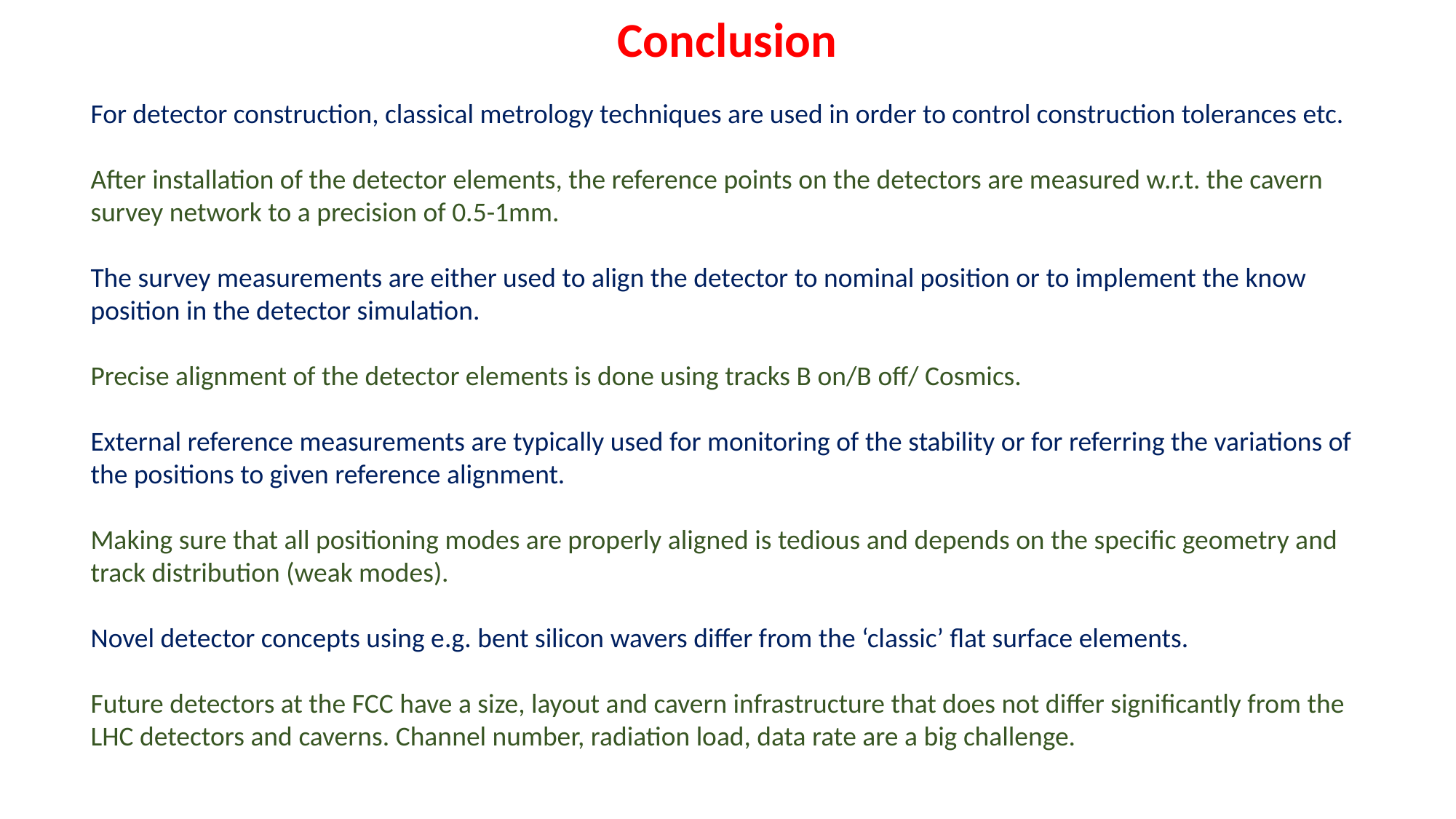

Conclusion
For detector construction, classical metrology techniques are used in order to control construction tolerances etc.

After installation of the detector elements, the reference points on the detectors are measured w.r.t. the cavern survey network to a precision of 0.5-1mm.

The survey measurements are either used to align the detector to nominal position or to implement the know position in the detector simulation.

Precise alignment of the detector elements is done using tracks B on/B off/ Cosmics.

External reference measurements are typically used for monitoring of the stability or for referring the variations of the positions to given reference alignment.

Making sure that all positioning modes are properly aligned is tedious and depends on the specific geometry and track distribution (weak modes).

Novel detector concepts using e.g. bent silicon wavers differ from the ‘classic’ flat surface elements.

Future detectors at the FCC have a size, layout and cavern infrastructure that does not differ significantly from the LHC detectors and caverns. Channel number, radiation load, data rate are a big challenge.